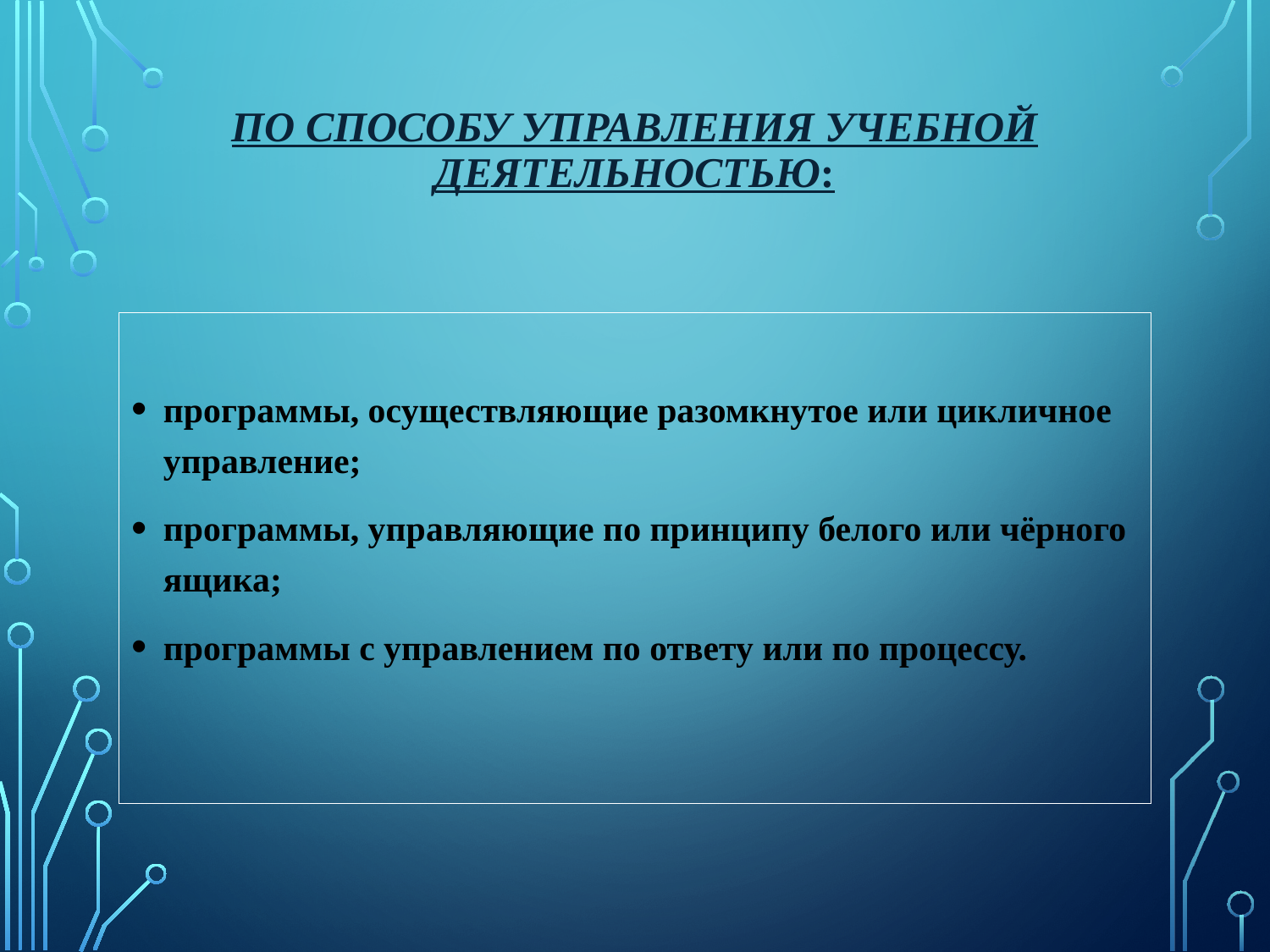

# По способу управления учебной деятельностью:

программы, осуществляющие разомкнутое или цикличное управление;
программы, управляющие по принципу белого или чёрного ящика;
программы с управлением по ответу или по процессу.